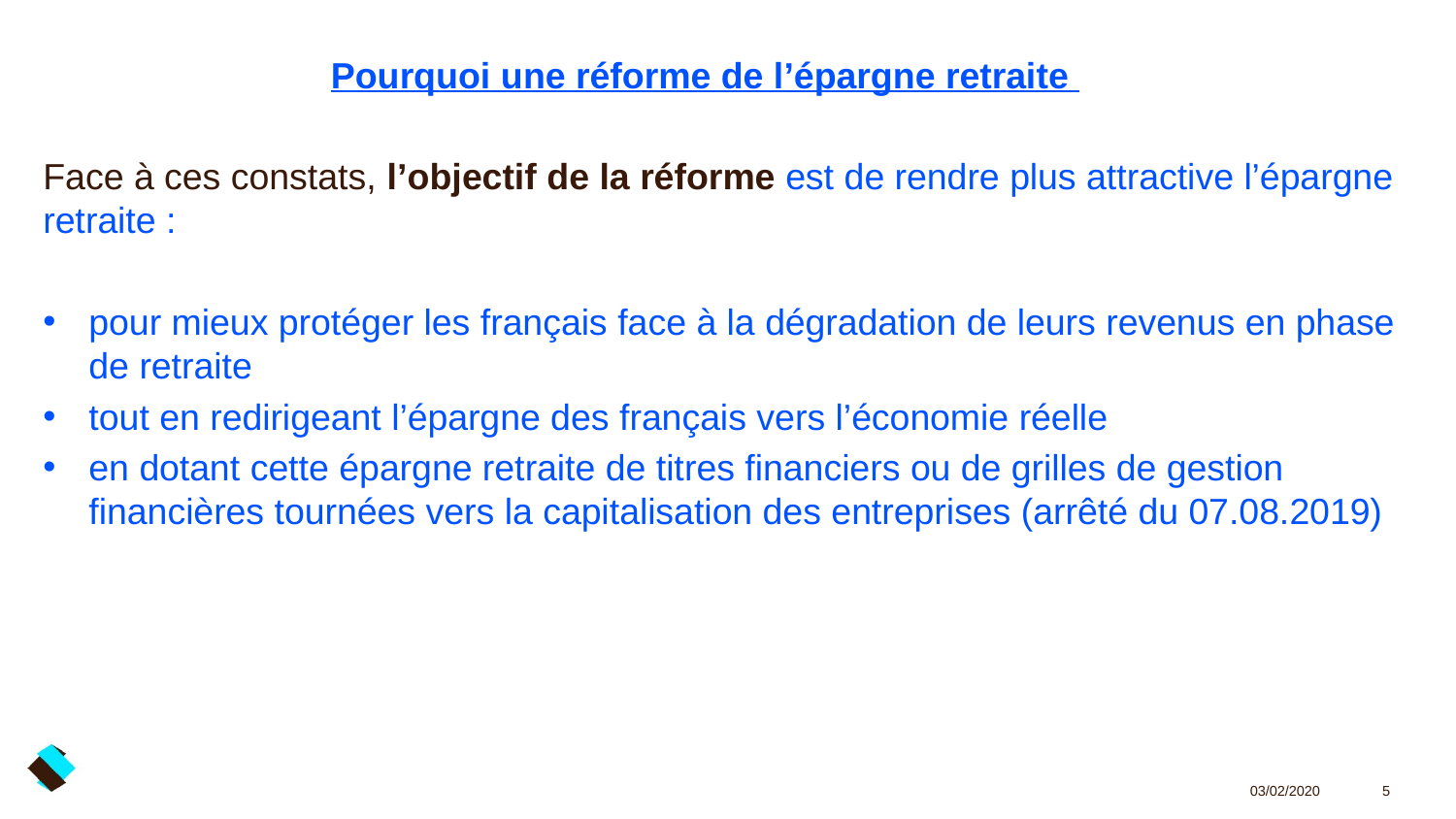

# Pourquoi une réforme de l’épargne retraite
Face à ces constats, l’objectif de la réforme est de rendre plus attractive l’épargne retraite :

pour mieux protéger les français face à la dégradation de leurs revenus en phase de retraite
tout en redirigeant l’épargne des français vers l’économie réelle
en dotant cette épargne retraite de titres financiers ou de grilles de gestion financières tournées vers la capitalisation des entreprises (arrêté du 07.08.2019)

03/02/2020
5